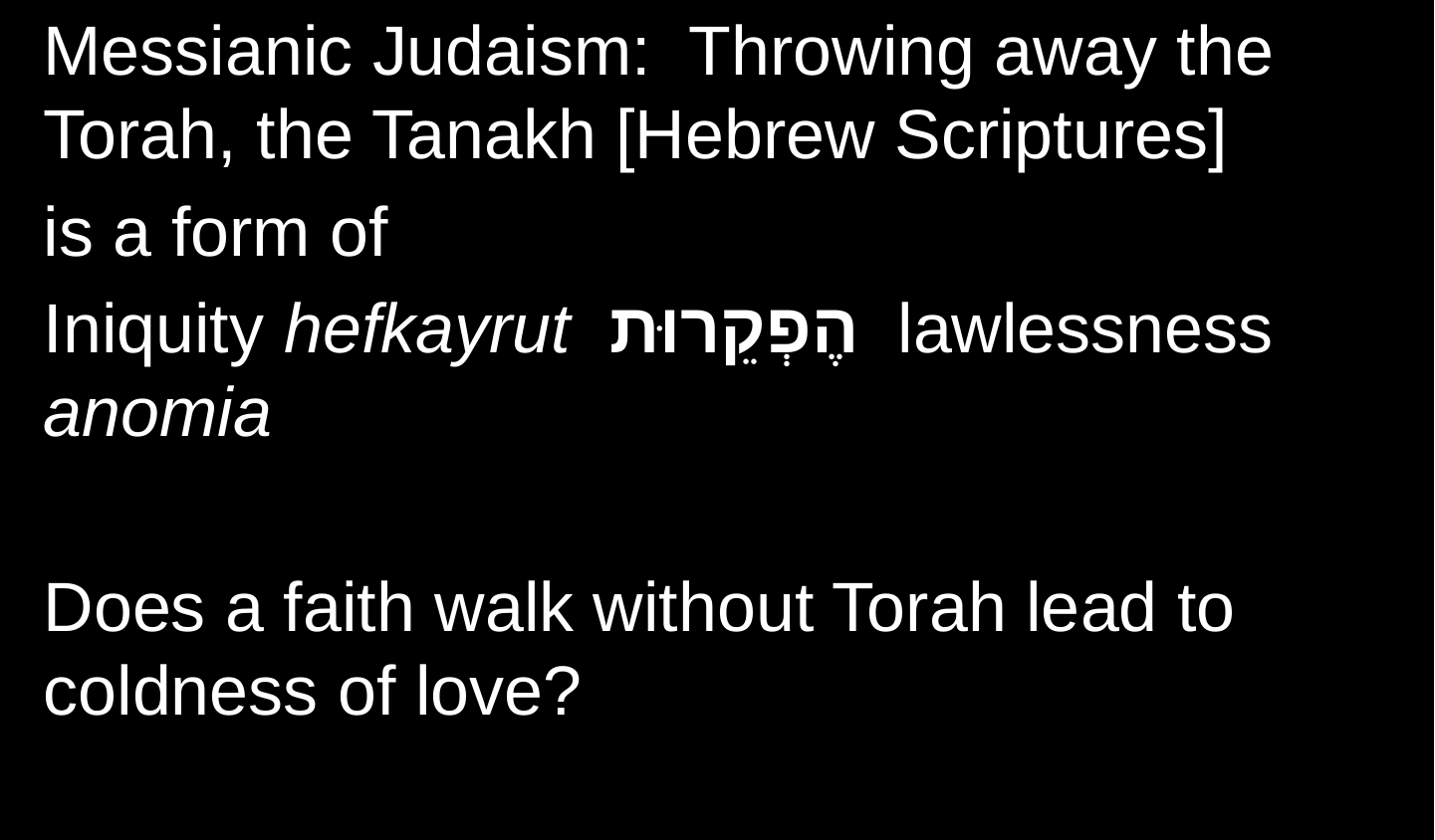

Messianic Judaism:  Throwing away the Torah, the Tanakh [Hebrew Scriptures]
is a form of
Iniquity hefkayrut  הֶפְקֵרוּת  lawlessness anomia

Does a faith walk without Torah lead to coldness of love?